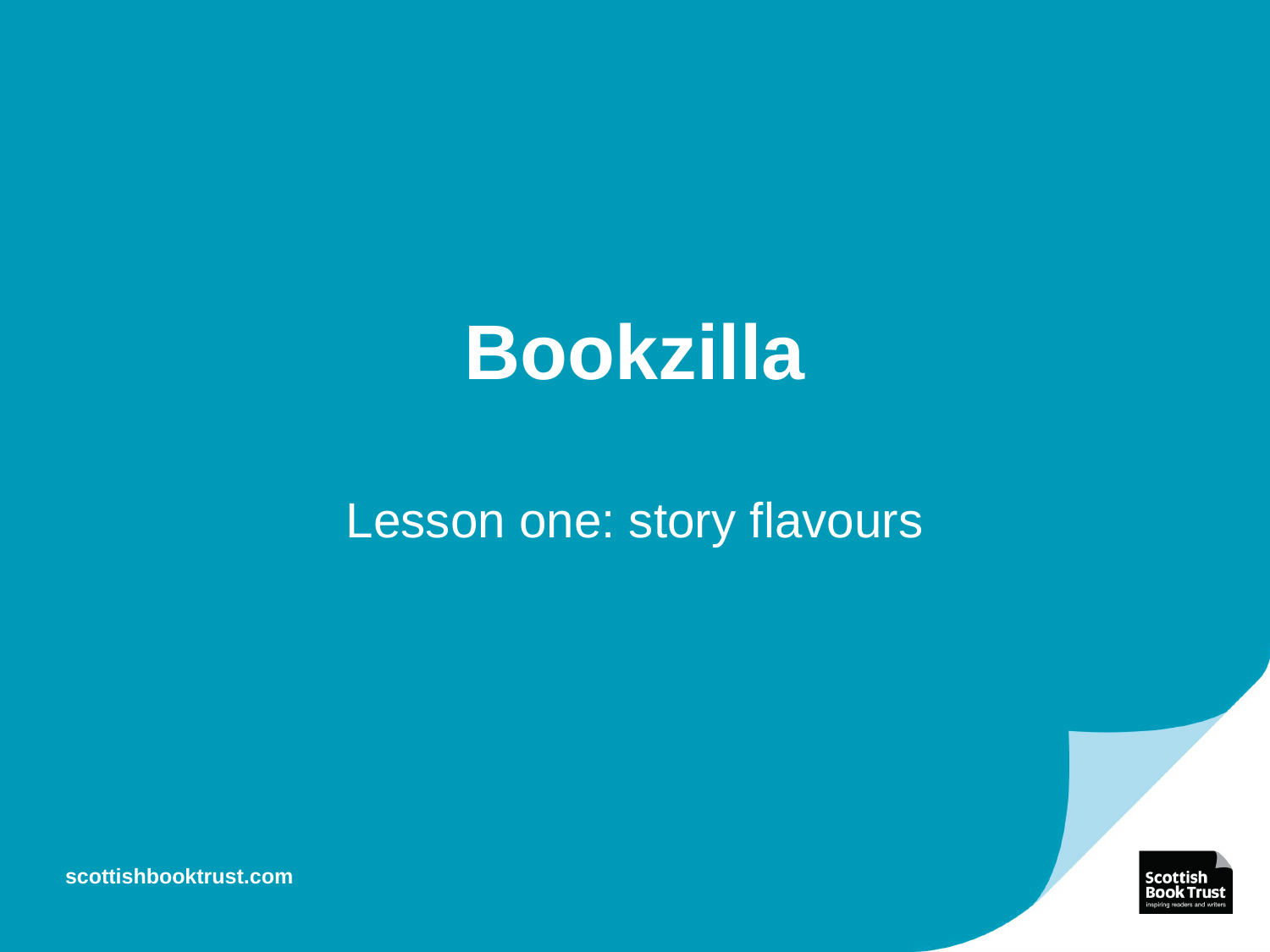

# Bookzilla Lesson one: story flavours
scottishbooktrust.com